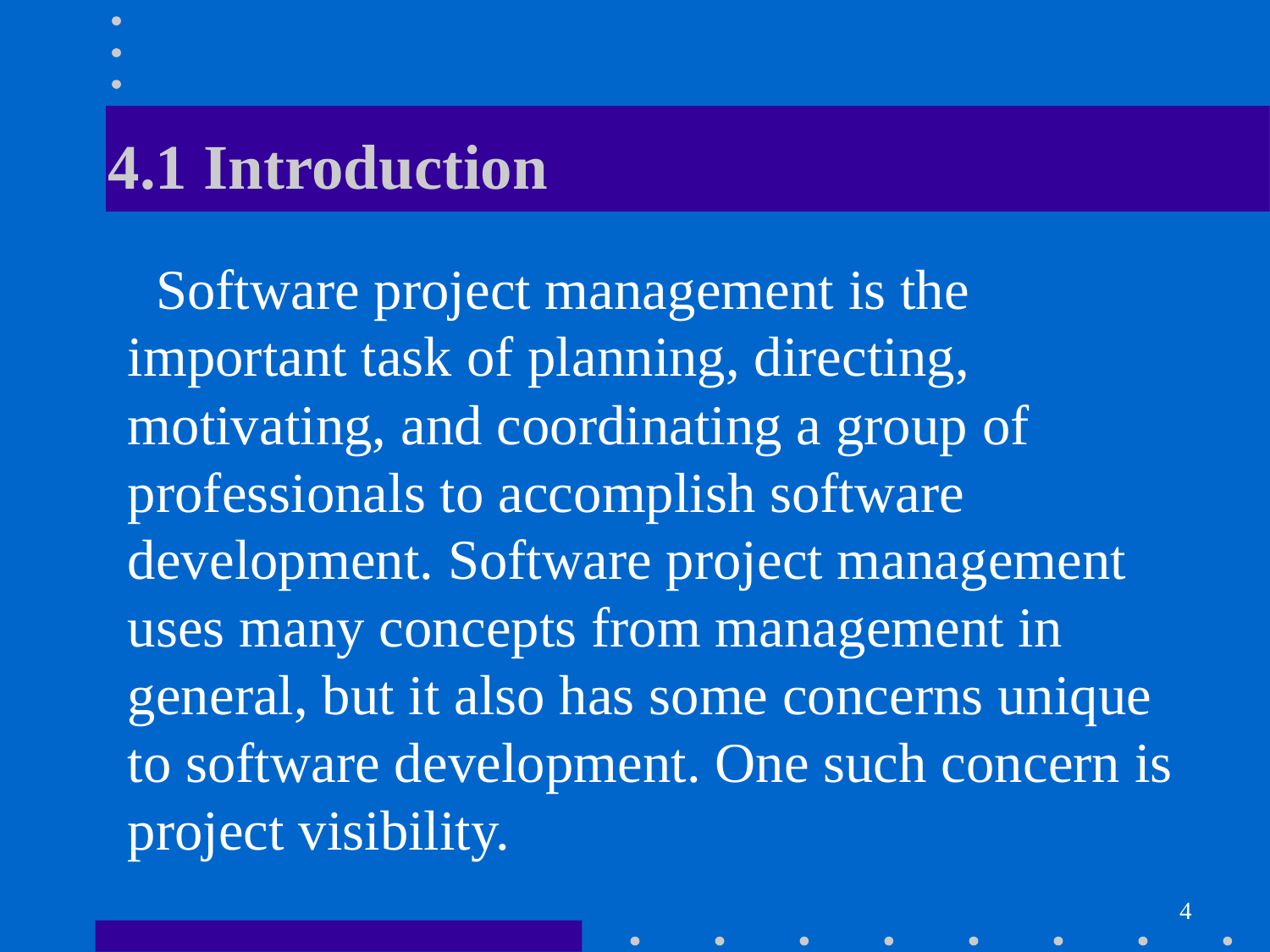

# 4.1 Introduction
  Software project management is the important task of planning, directing, motivating, and coordinating a group of professionals to accomplish software development. Software project management uses many concepts from management in general, but it also has some concerns unique to software development. One such concern is project visibility.